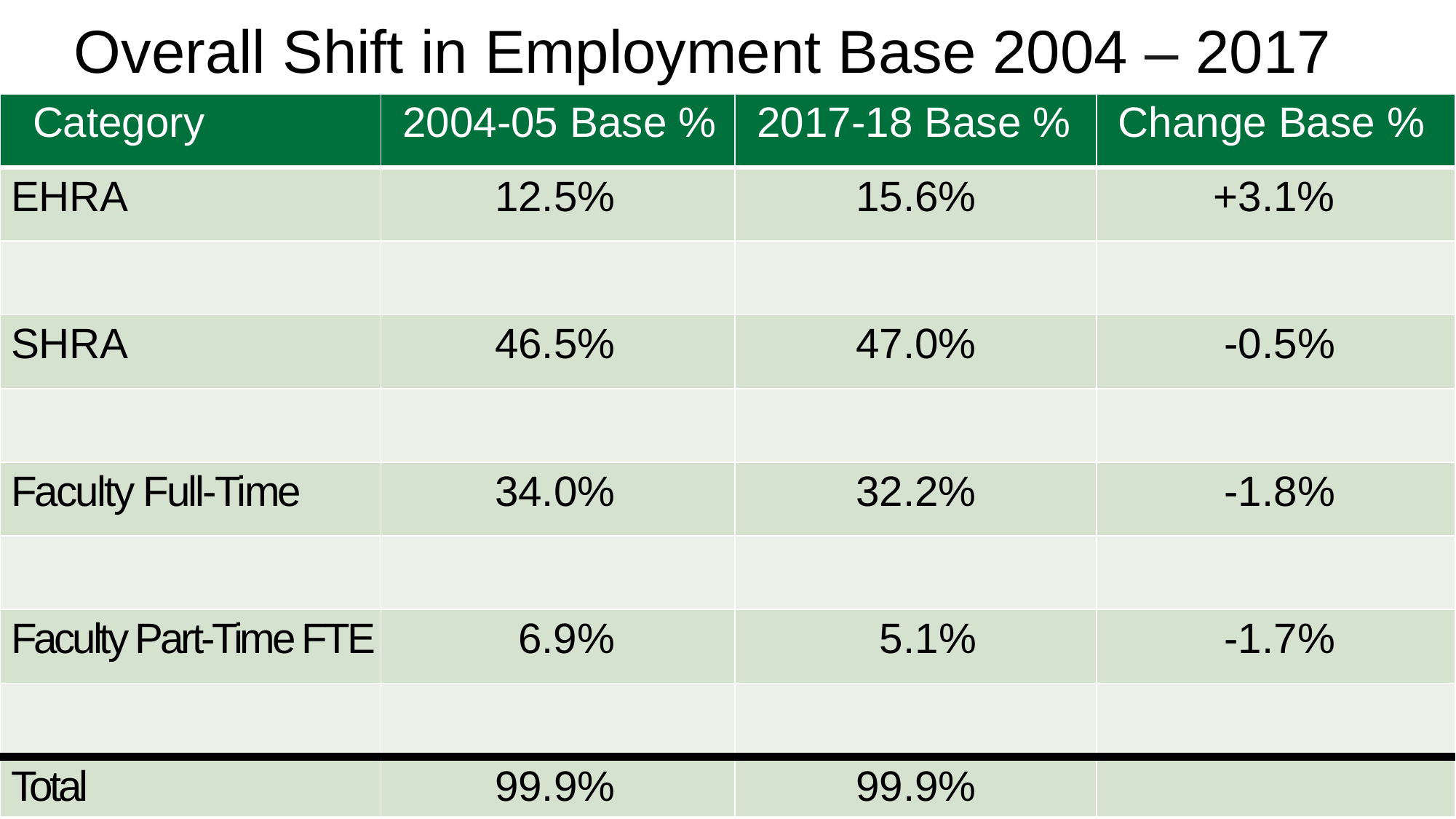

# Overall Shift in Employment Base 2004 – 2017
| Category | 2004-05 Base % | 2017-18 Base % | Change Base % |
| --- | --- | --- | --- |
| EHRA | 12.5% | 15.6% | +3.1% |
|  |  |  |  |
| SHRA | 46.5% | 47.0% | -0.5% |
|  |  |  |  |
| Faculty Full-Time | 34.0% | 32.2% | -1.8% |
|  |  |  |  |
| Faculty Part-Time FTE | 6.9% | 5.1% | -1.7% |
|  |  |  |  |
| Total | 99.9% | 99.9% |  |